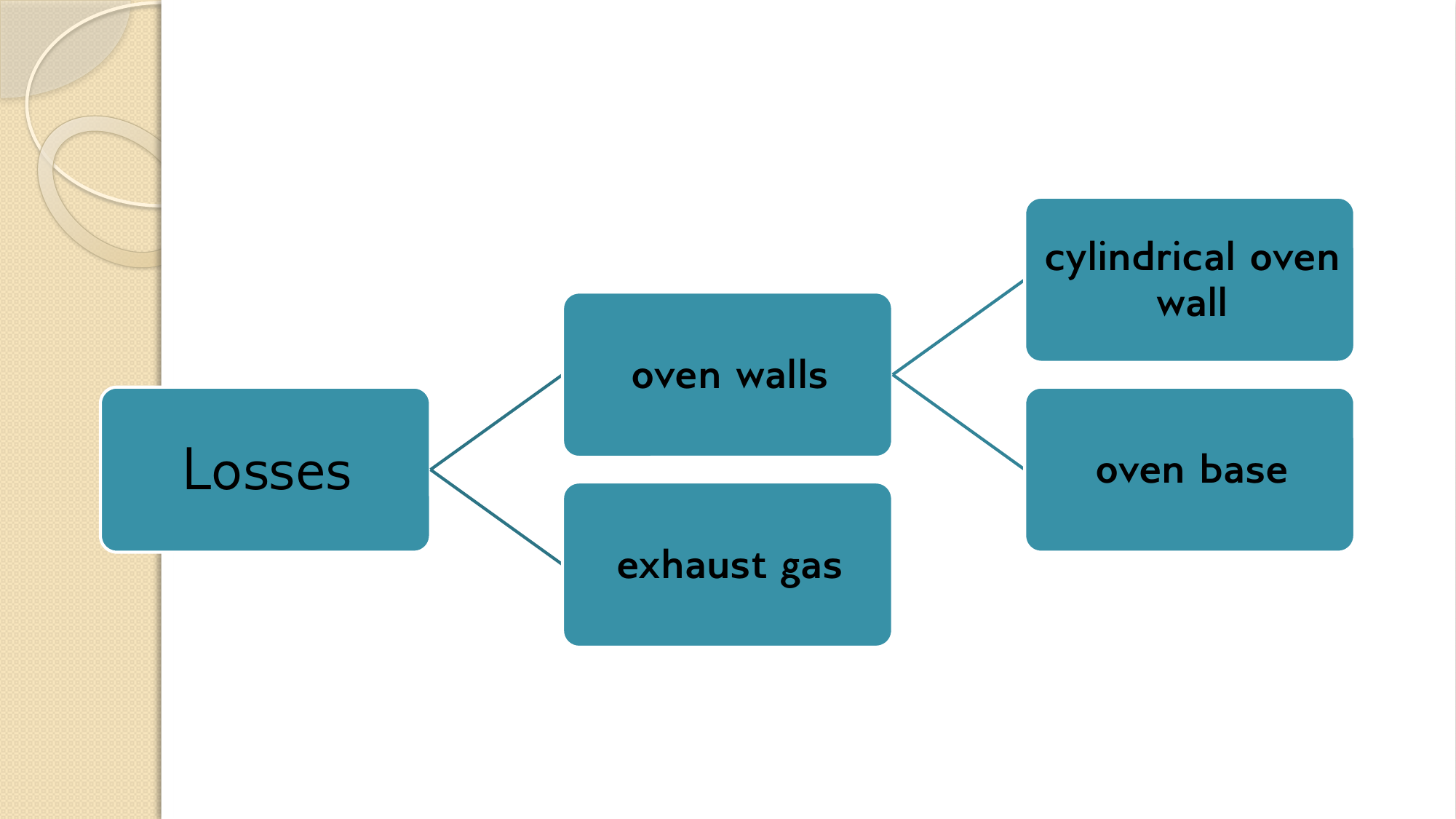

Losses

oven walls

cylindrical oven wall

oven base

exhaust gas